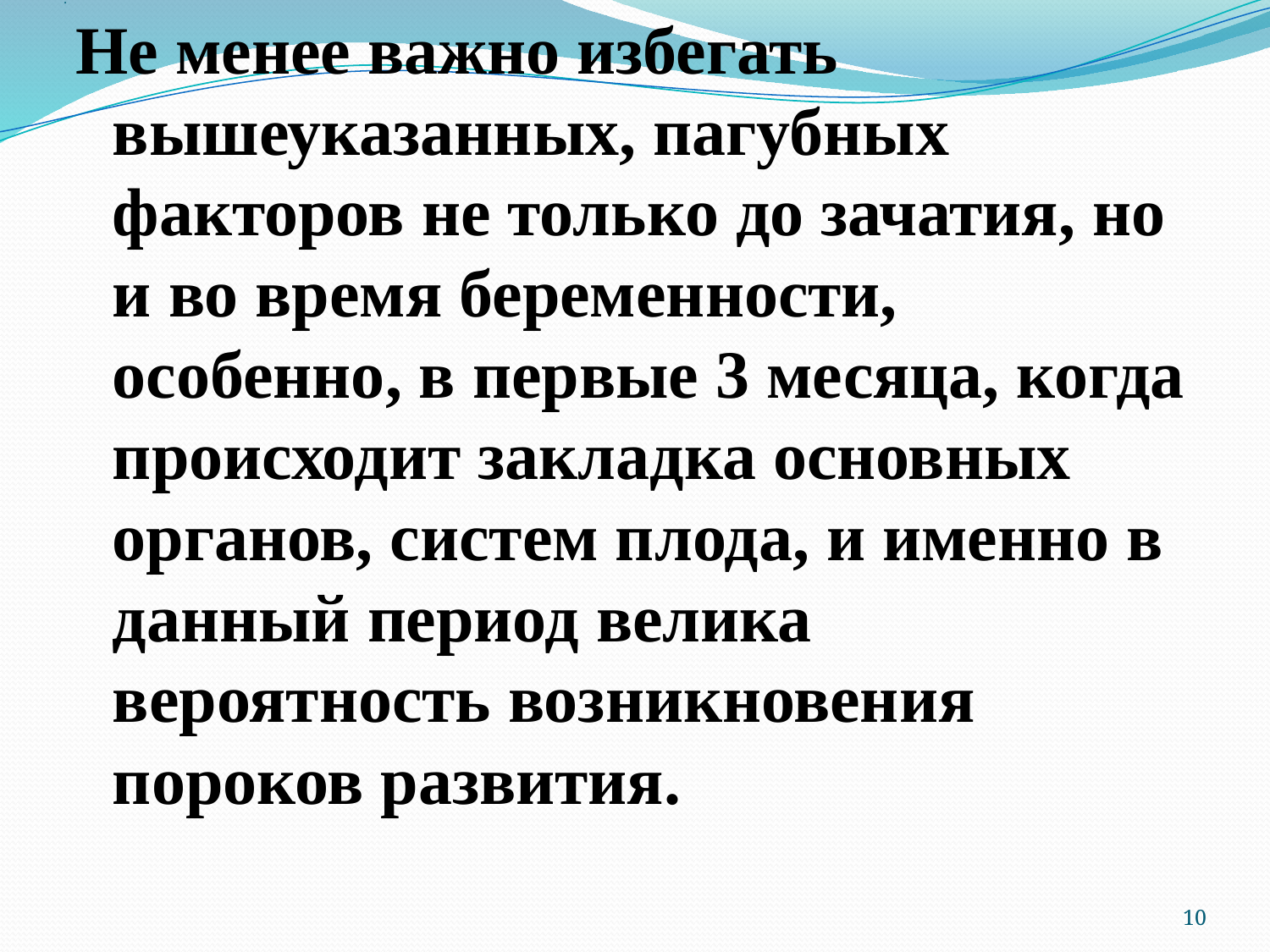

# .
Не менее важно избегать вышеуказанных, пагубных факторов не только до зачатия, но и во время беременности, особенно, в первые 3 месяца, когда происходит закладка основных органов, систем плода, и именно в данный период велика вероятность возникновения  пороков развития.
10